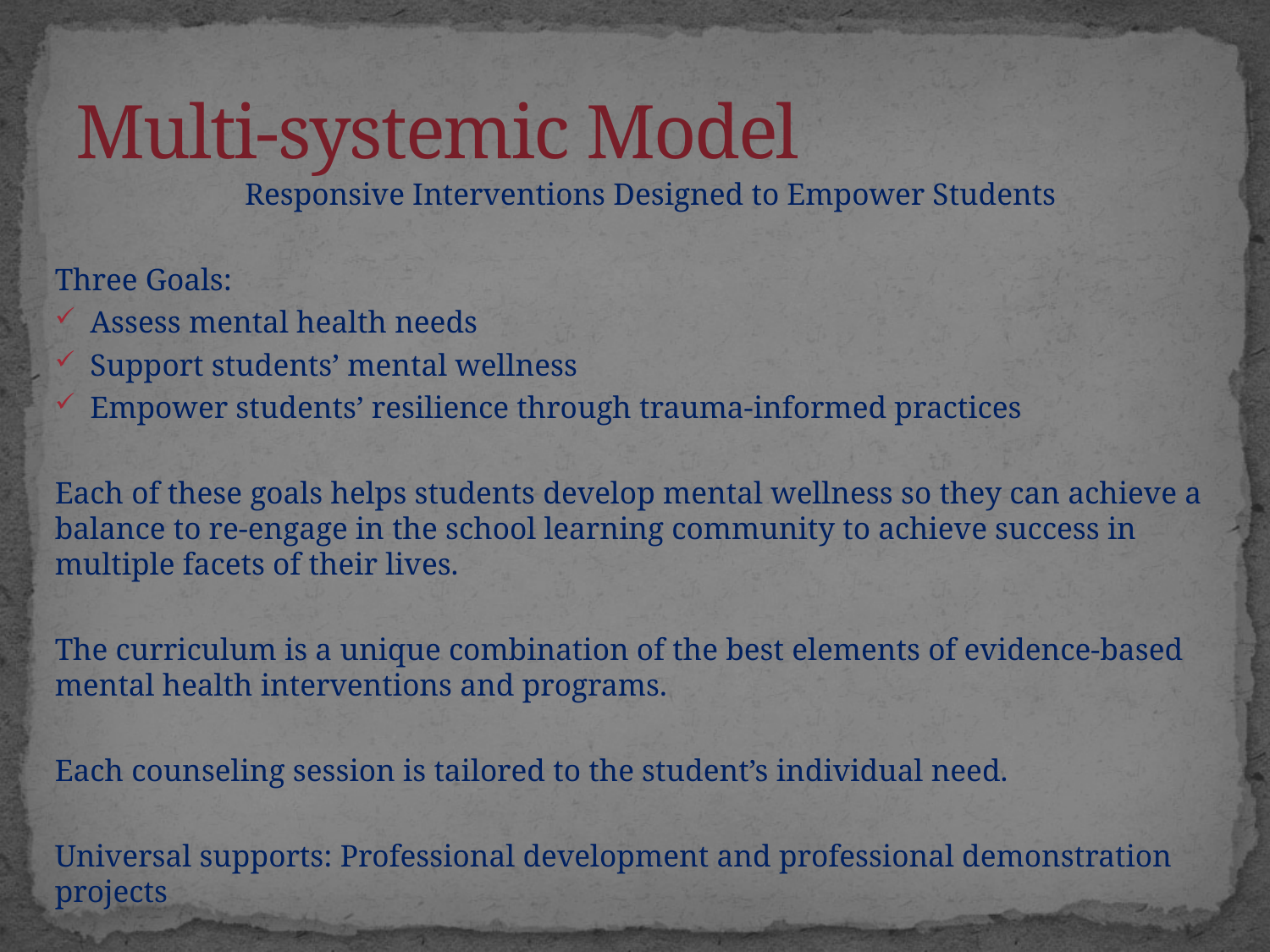

# Multi-systemic Model
Responsive Interventions Designed to Empower Students

Three Goals:
Assess mental health needs
Support students’ mental wellness
Empower students’ resilience through trauma-informed practices

Each of these goals helps students develop mental wellness so they can achieve a balance to re-engage in the school learning community to achieve success in multiple facets of their lives.

The curriculum is a unique combination of the best elements of evidence-based mental health interventions and programs.

Each counseling session is tailored to the student’s individual need.

Universal supports: Professional development and professional demonstration projects